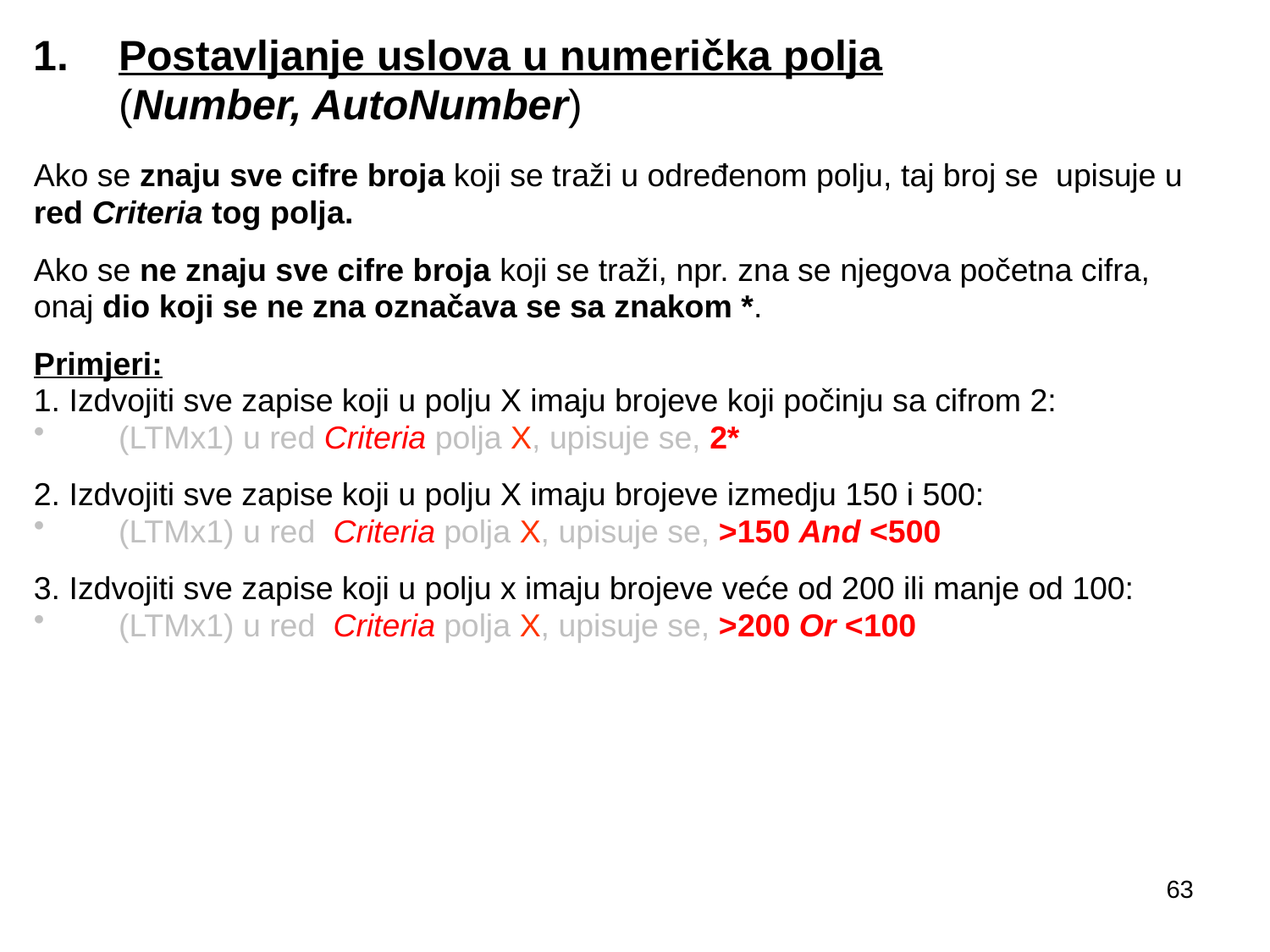

Postavljanje uslova u numerička polja
	(Number, AutoNumber)

Ako se znaju sve cifre broja koji se traži u određenom polju, taj broj se  upisuje u
red Criteria tog polja.

Ako se ne znaju sve cifre broja koji se traži, npr. zna se njegova početna cifra,
onaj dio koji se ne zna označava se sa znakom *.

Primjeri:
1. Izdvojiti sve zapise koji u polju X imaju brojeve koji počinju sa cifrom 2:
(LTMx1) u red Criteria polja X, upisuje se, 2*

2. Izdvojiti sve zapise koji u polju X imaju brojeve izmedju 150 i 500:
(LTMx1) u red  Criteria polja X, upisuje se, >150 And <500

3. Izdvojiti sve zapise koji u polju x imaju brojeve veće od 200 ili manje od 100:
(LTMx1) u red  Criteria polja X, upisuje se, >200 Or <100

63